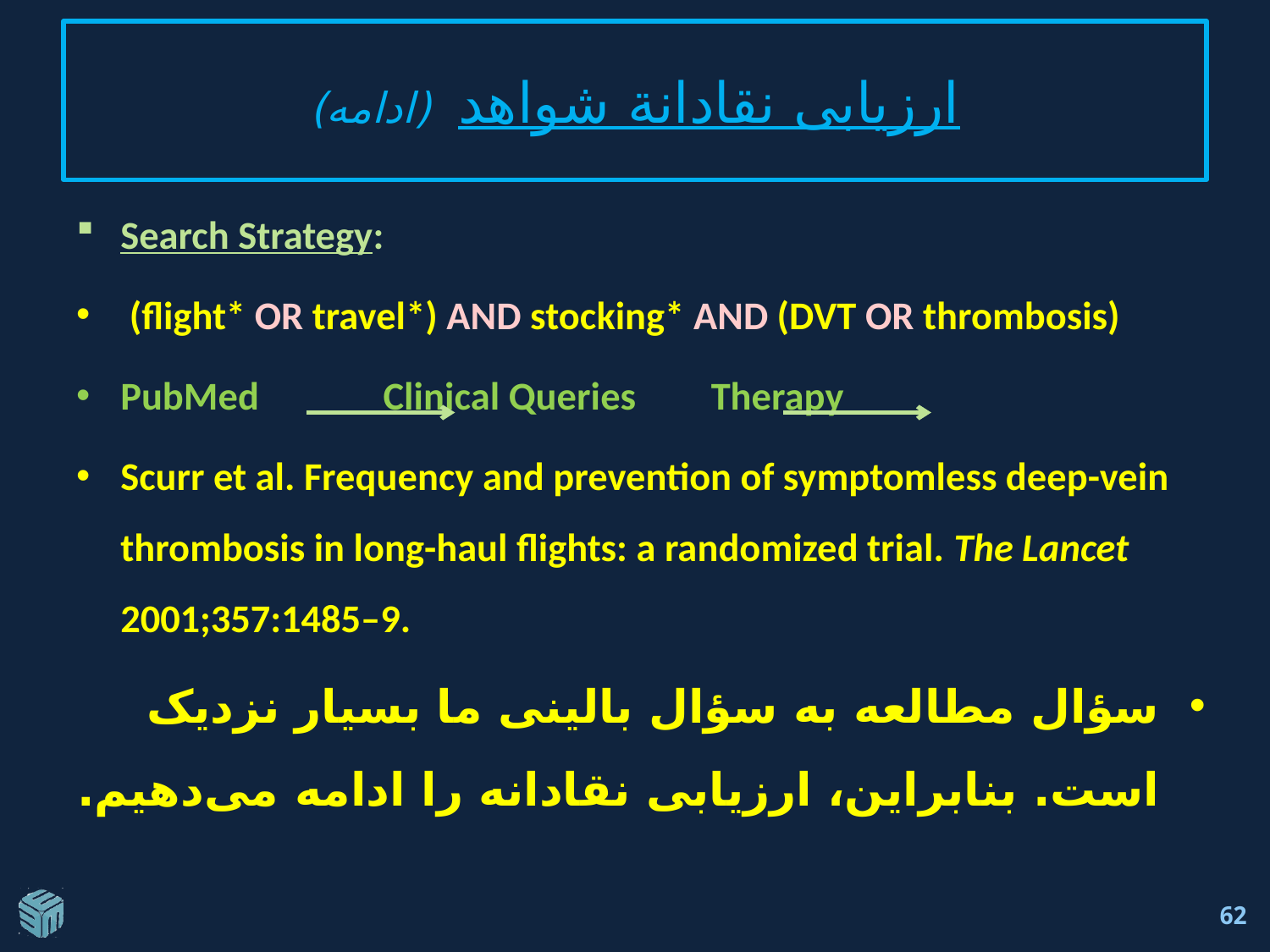

# ارزيابی نقادانة شواهد  (ادامه)
Search Strategy:
 (flight* OR travel*) AND stocking* AND (DVT OR thrombosis)
PubMed		   Clinical Queries		Therapy
Scurr et al. Frequency and prevention of symptomless deep-vein thrombosis in long-haul flights: a randomized trial. The Lancet 2001;357:1485–9.
سؤال مطالعه به سؤال بالینی ما بسیار نزدیک است. بنابراین، ارزیابی نقادانه را ادامه می‌دهیم.

62